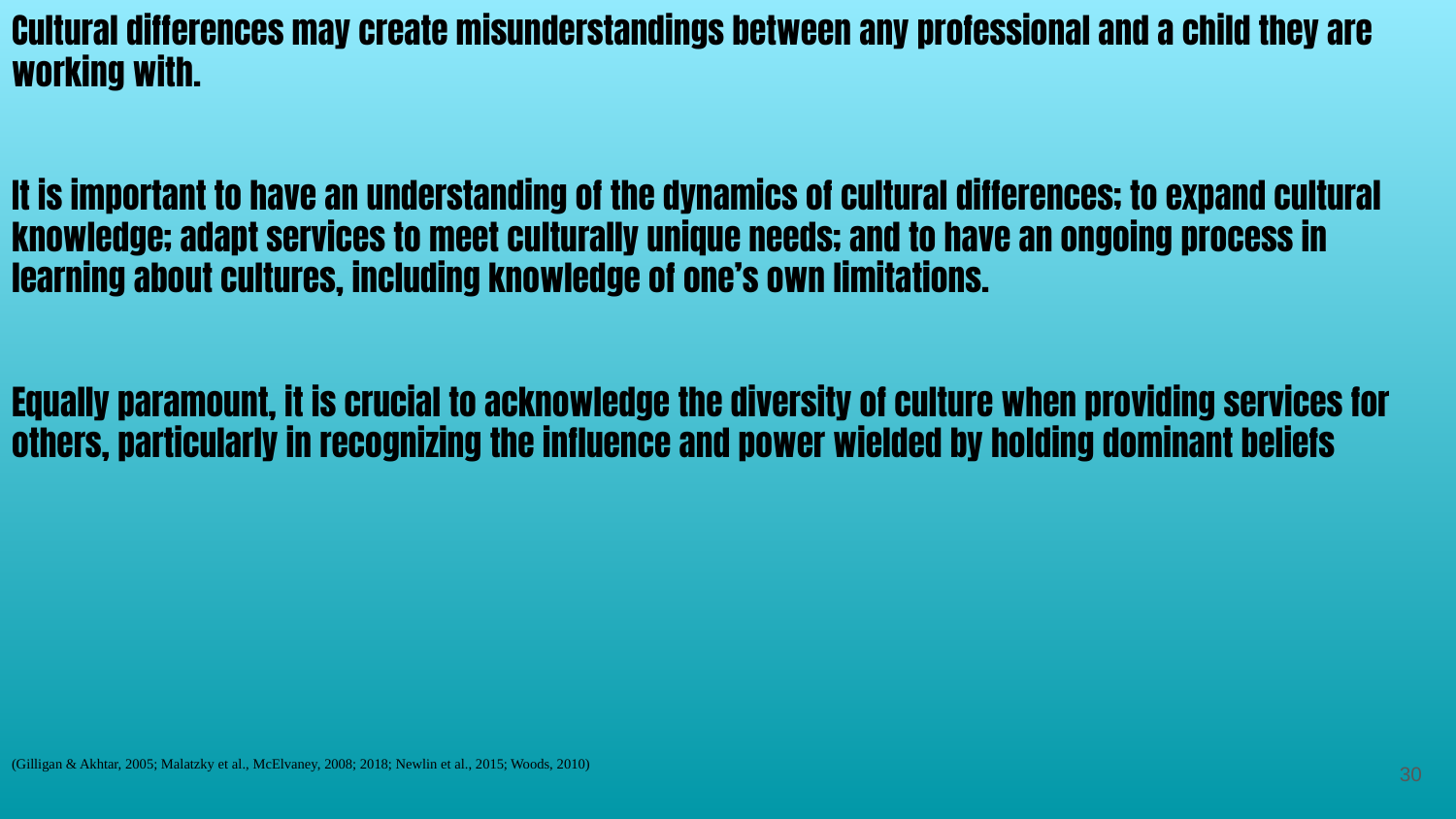

# Cultural differences may create misunderstandings between any professional and a child they are working with.

It is important to have an understanding of the dynamics of cultural differences; to expand cultural knowledge; adapt services to meet culturally unique needs; and to have an ongoing process in learning about cultures, including knowledge of one’s own limitations.

Equally paramount, it is crucial to acknowledge the diversity of culture when providing services for others, particularly in recognizing the influence and power wielded by holding dominant beliefs

(Gilligan & Akhtar, 2005; Malatzky et al., McElvaney, 2008; 2018; Newlin et al., 2015; Woods, 2010)
30